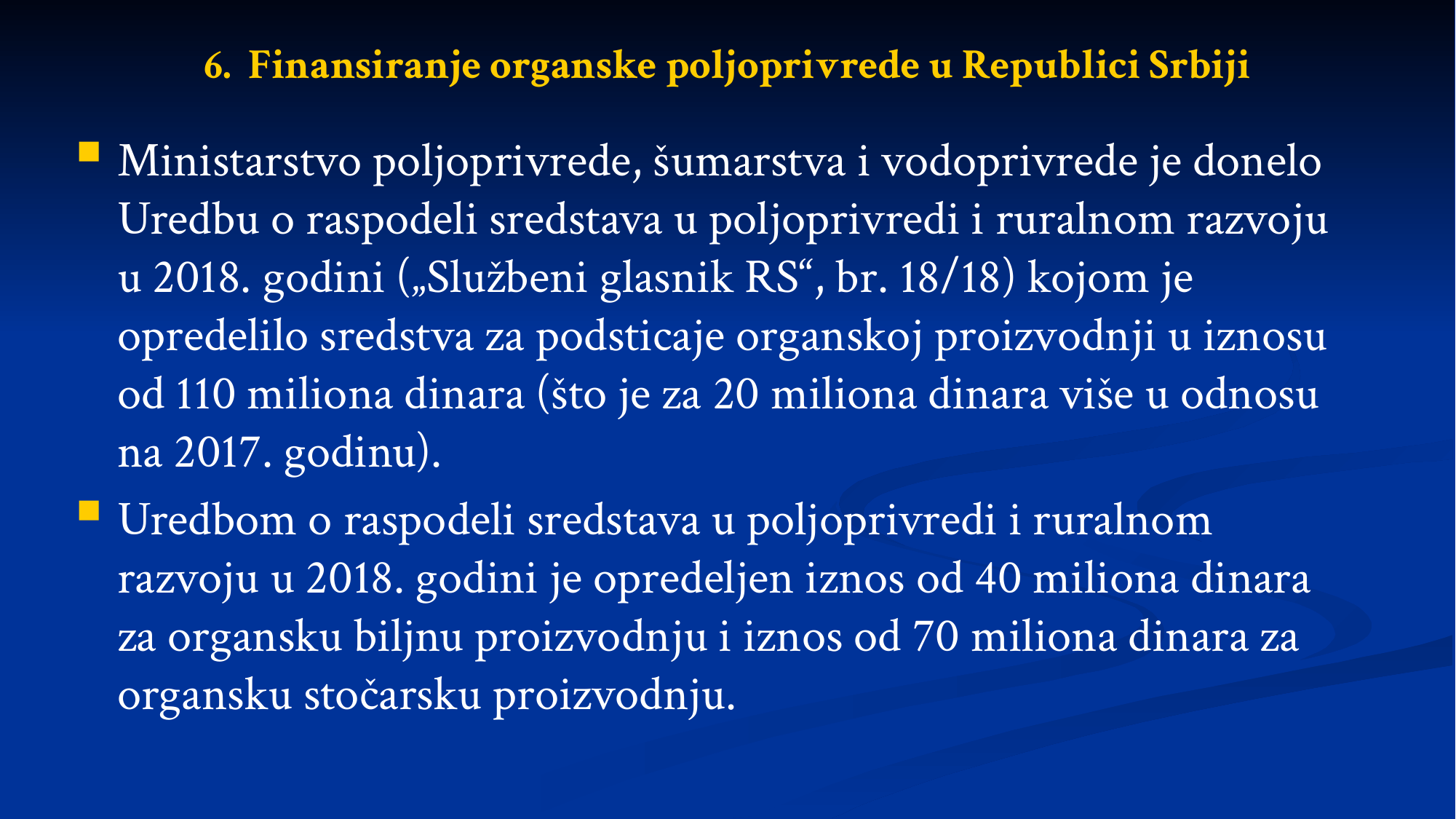

# 6.  Finansiranje organske poljoprivrede u Republici Srbiji
Ministarstvo poljoprivrede, šumarstva i vodoprivrede je donelo Uredbu o raspodeli sredstava u poljoprivredi i ruralnom razvoju u 2018. godini („Službeni glasnik RS“, br. 18/18) kojom je opredelilo sredstva za podsticaje organskoj proizvodnji u iznosu od 110 miliona dinara (što je za 20 miliona dinara više u odnosu na 2017. godinu).
Uredbom o raspodeli sredstava u poljoprivredi i ruralnom razvoju u 2018. godini je opredeljen iznos od 40 miliona dinara za organsku biljnu proizvodnju i iznos od 70 miliona dinara za organsku stočarsku proizvodnju.